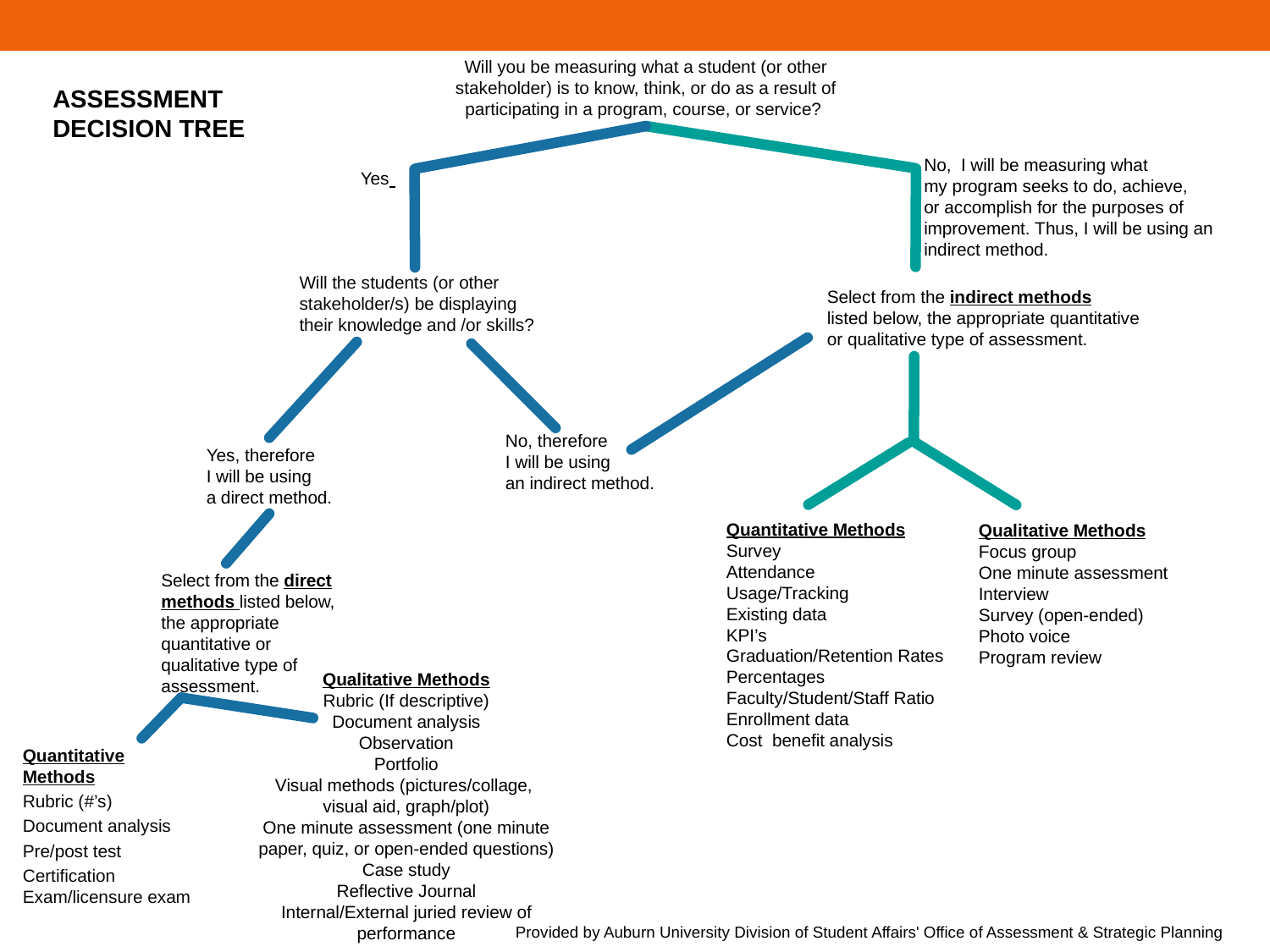

Will you be measuring what a student (or other stakeholder) is to know, think, or do as a result of participating in a program, course, or service?
ASSESSMENT DECISION TREE
No,  I will be measuring what
my program seeks to do, achieve,
or accomplish for the purposes of
improvement. Thus, I will be using an
indirect method.
Yes
Will the students (or other stakeholder/s) be displaying their knowledge and /or skills?
Select from the indirect methods
listed below, the appropriate quantitative
or qualitative type of assessment.

No, therefore
I will be using
an indirect method.
Yes, therefore
I will be using
a direct method.
Quantitative Methods
Survey
Attendance
Usage/Tracking
Existing data
KPI’s
Graduation/Retention Rates
Percentages
Faculty/Student/Staff Ratio
Enrollment data
Cost  benefit analysis
Qualitative Methods
Focus group
One minute assessment
Interview
Survey (open-ended)
Photo voice
Program review
Select from the direct methods listed below, the appropriate quantitative or qualitative type of assessment.
Qualitative Methods
Rubric (If descriptive)
Document analysis
Observation
Portfolio
Visual methods (pictures/collage,
visual aid, graph/plot)
One minute assessment (one minute paper, quiz, or open-ended questions)
Case study
Reflective Journal
Internal/External juried review of performance

Quantitative Methods
Rubric (#’s)
Document analysis
Pre/post test
Certification Exam/licensure exam

Provided by Auburn University Division of Student Affairs' Office of Assessment & Strategic Planning